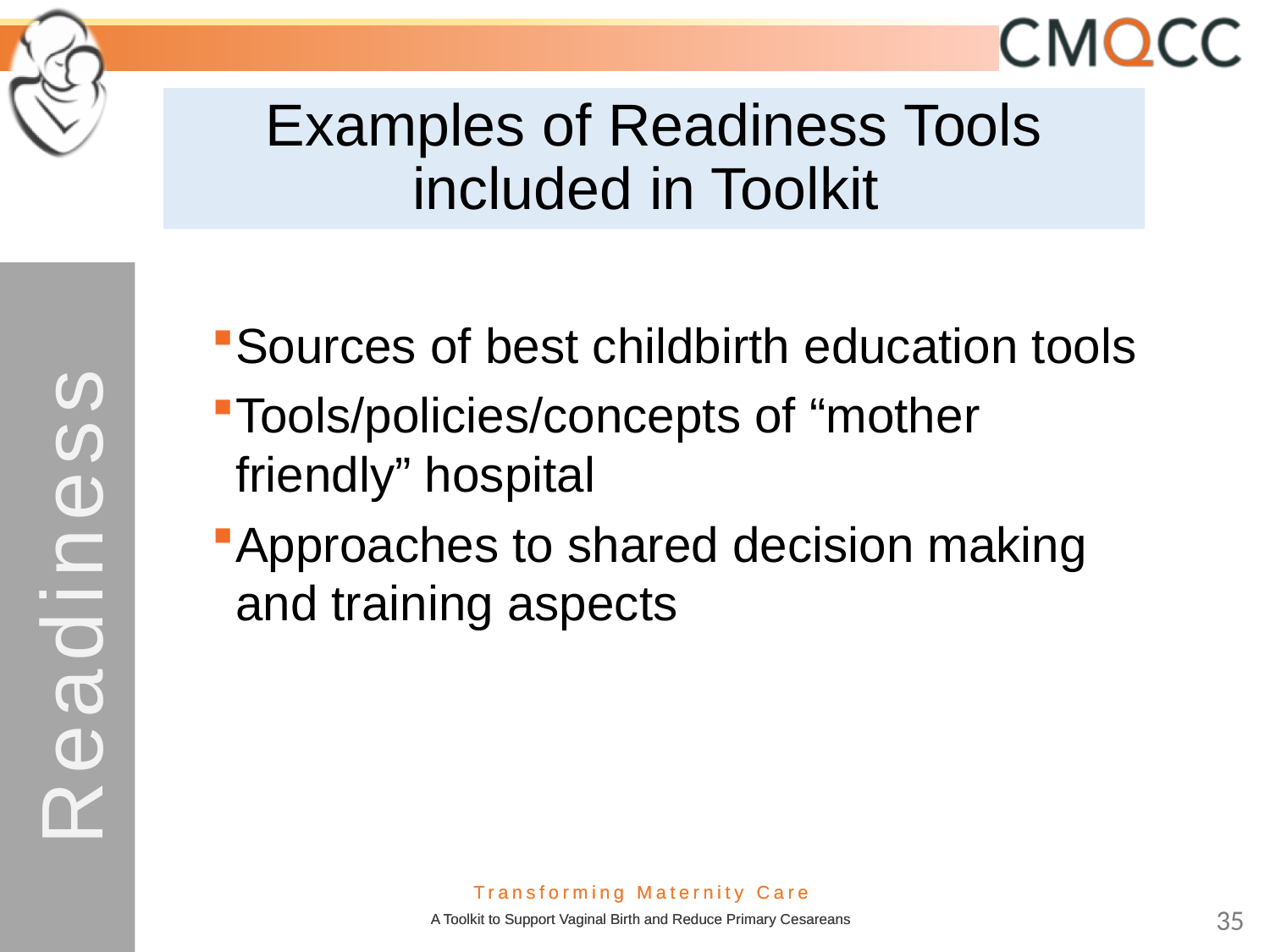

# Examples of Readiness Tools included in Toolkit
Readiness
Sources of best childbirth education tools
Tools/policies/concepts of “mother friendly” hospital
Approaches to shared decision making and training aspects
35